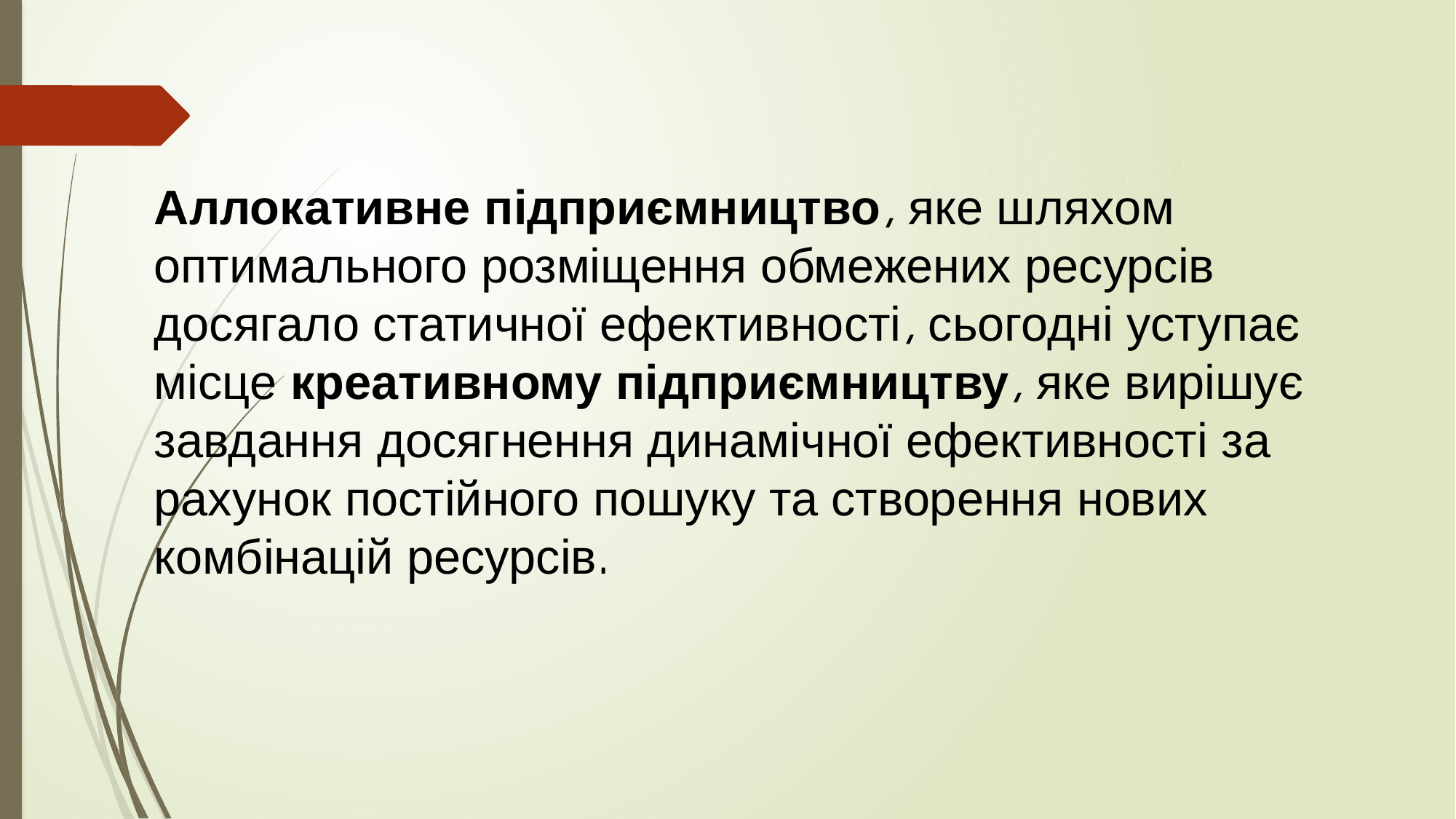

Аллокативне підприємництво, яке шляхом оптимального розміщення обмежених ресурсів досягало статичної ефективності, сьогодні уступає місце креативному підприємництву, яке вирішує завдання досягнення динамічної ефективності за рахунок постійного пошуку та створення нових комбінацій ресурсів.